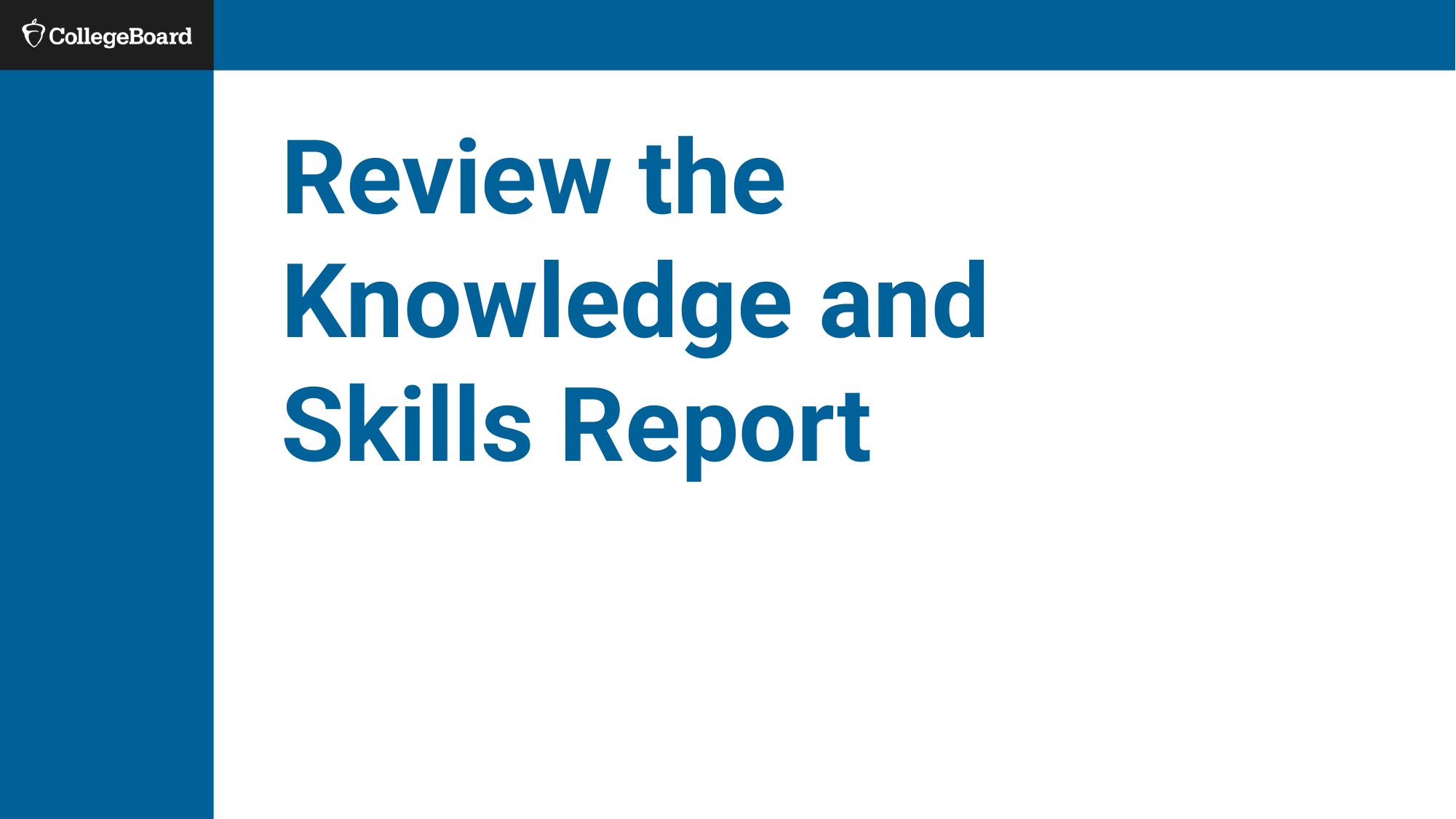

# Review the Knowledge and Skills Report
Cover Page